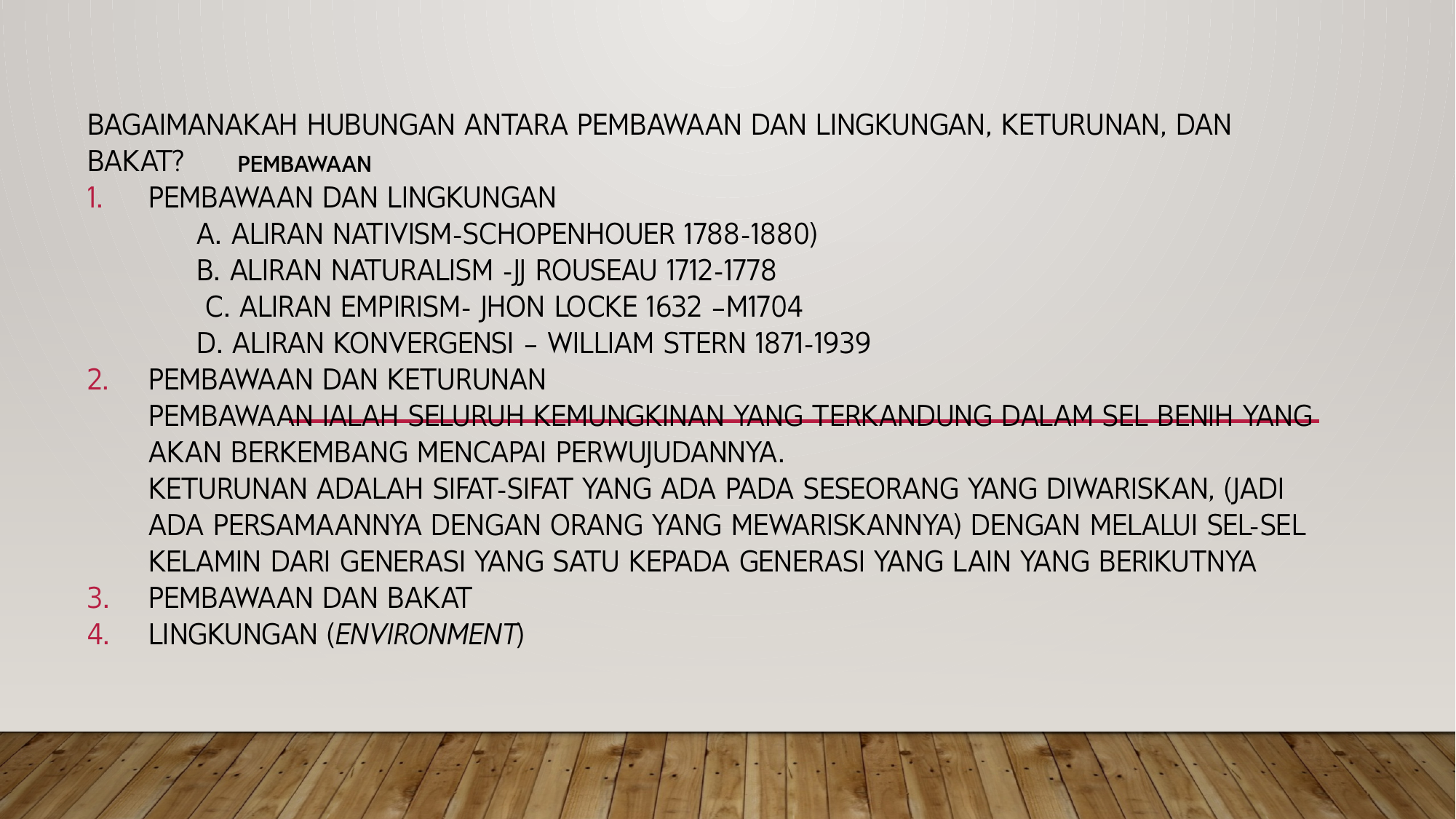

Bagaimanakah hubungan antara pembawaan dan lingkungan, keturunan, dan bakat?
Pembawaan dan Lingkungan
	a. Aliran Nativism-Schopenhouer 1788-1880)
	b. Aliran naturalism -jj rouseau 1712-1778
             C. Aliran empirism- jhon locke 1632 –m1704
	D. Aliran Konvergensi – William stern 1871-1939
Pembawaan dan Keturunan
	Pembawaan ialah seluruh kemungkinan yang terkandung dalam sel benih yang akan berkembang mencapai perwujudannya.
	Keturunan adalah sifat-sifat yang ada pada seseorang yang diwariskan, (jadi ada persamaannya dengan orang yang mewariskannya) dengan melalui sel-sel kelamin dari generasi yang satu kepada generasi yang lain yang berikutnya
Pembawaan dan Bakat
Lingkungan (environment)

# Pembawaan